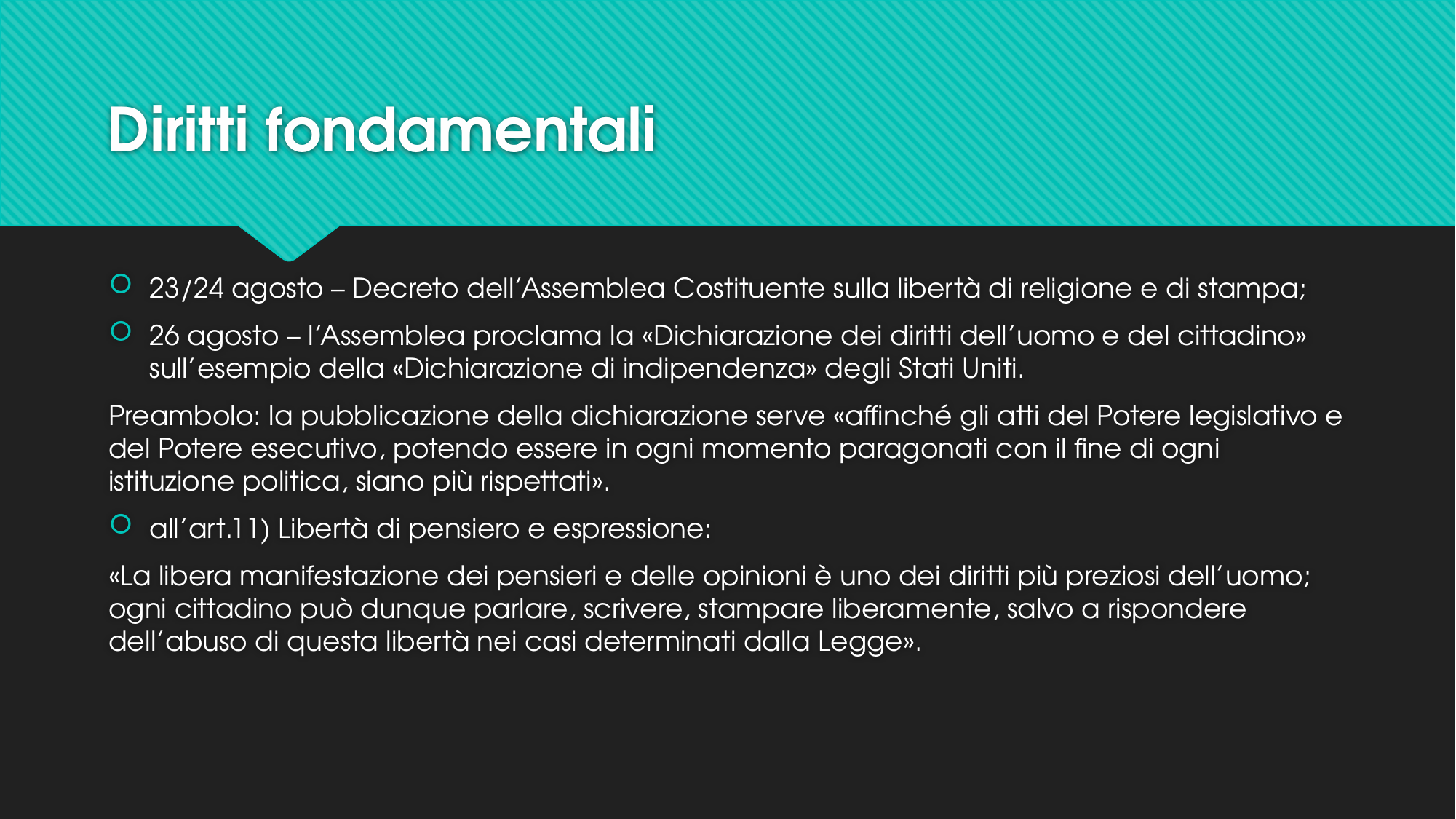

# Diritti fondamentali
23/24 agosto – Decreto dell’Assemblea Costituente sulla libertà di religione e di stampa;
26 agosto – l’Assemblea proclama la «Dichiarazione dei diritti dell’uomo e del cittadino» sull’esempio della «Dichiarazione di indipendenza» degli Stati Uniti.
Preambolo: la pubblicazione della dichiarazione serve «affinché gli atti del Potere legislativo e del Potere esecutivo, potendo essere in ogni momento paragonati con il fine di ogni istituzione politica, siano più rispettati».
all’art.11) Libertà di pensiero e espressione:
«La libera manifestazione dei pensieri e delle opinioni è uno dei diritti più preziosi dell’uomo; ogni cittadino può dunque parlare, scrivere, stampare liberamente, salvo a rispondere dell’abuso di questa libertà nei casi determinati dalla Legge».